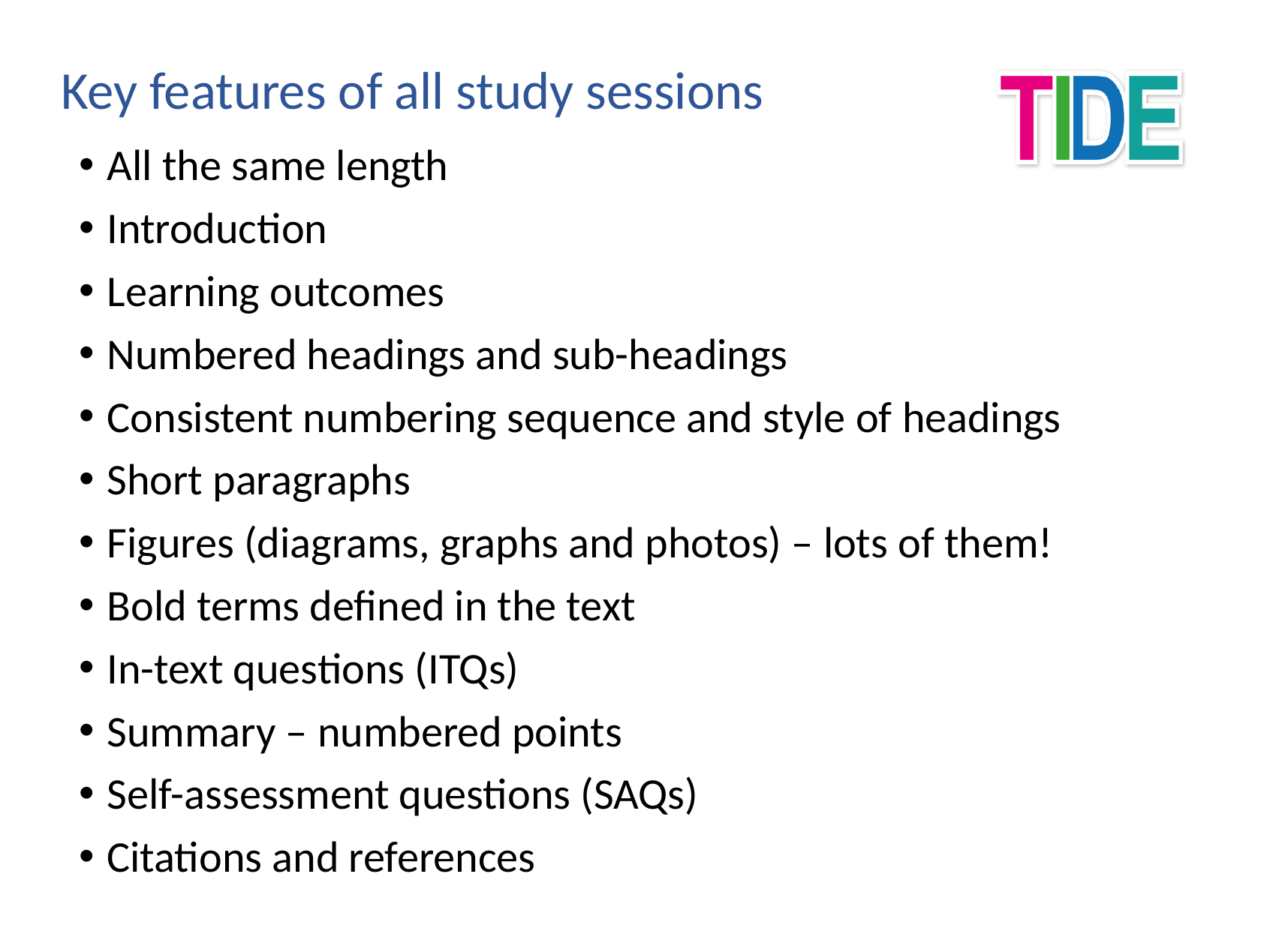

# Key features of all study sessions
All the same length
Introduction
Learning outcomes
Numbered headings and sub-headings
Consistent numbering sequence and style of headings
Short paragraphs
Figures (diagrams, graphs and photos) – lots of them!
Bold terms defined in the text
In-text questions (ITQs)
Summary – numbered points
Self-assessment questions (SAQs)
Citations and references